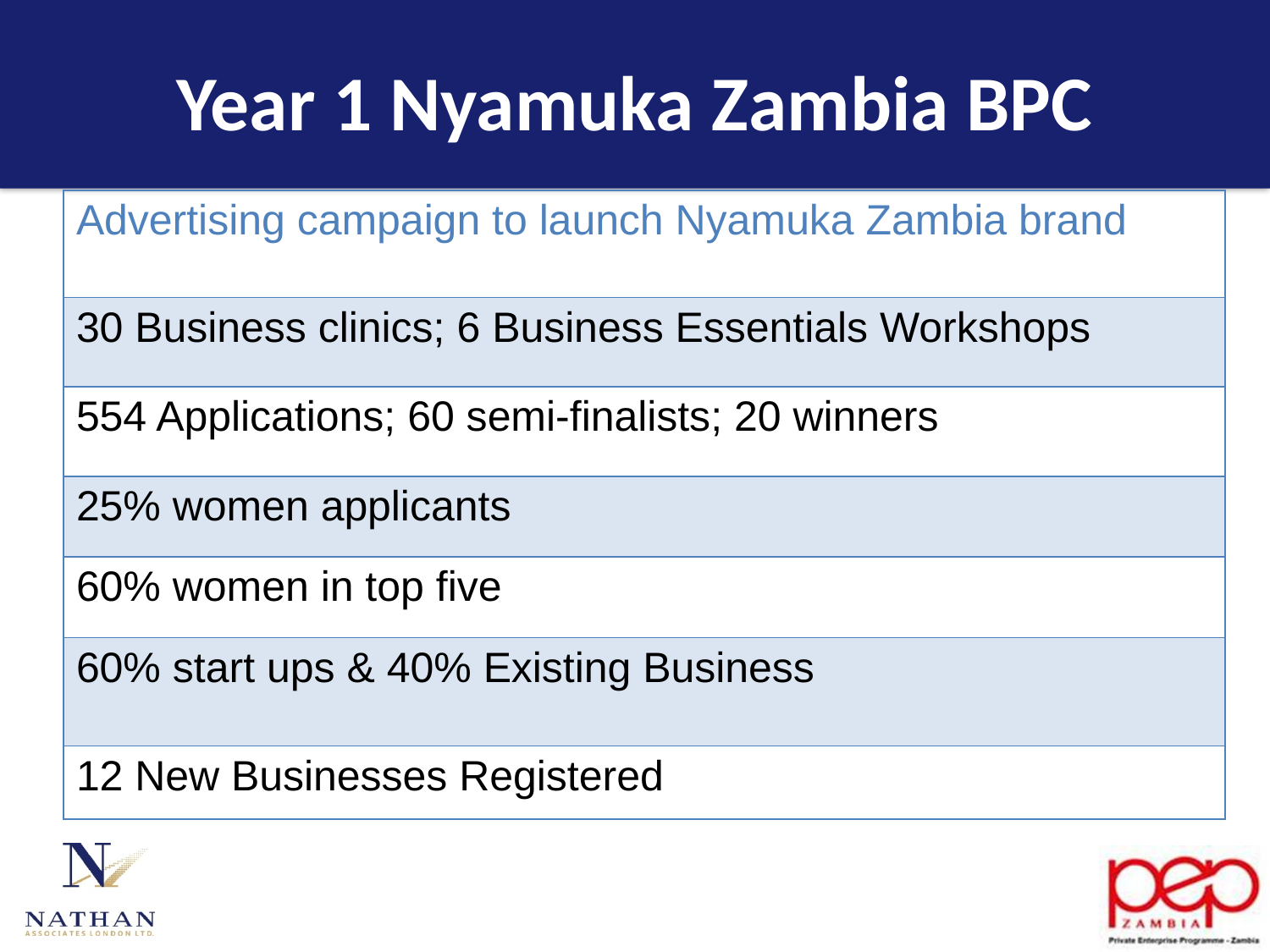

# Year 1 Nyamuka Zambia BPC
| Advertising campaign to launch Nyamuka Zambia brand |
| --- |
| 30 Business clinics; 6 Business Essentials Workshops |
| 554 Applications; 60 semi-finalists; 20 winners |
| 25% women applicants |
| 60% women in top five |
| 60% start ups & 40% Existing Business |
| 12 New Businesses Registered |